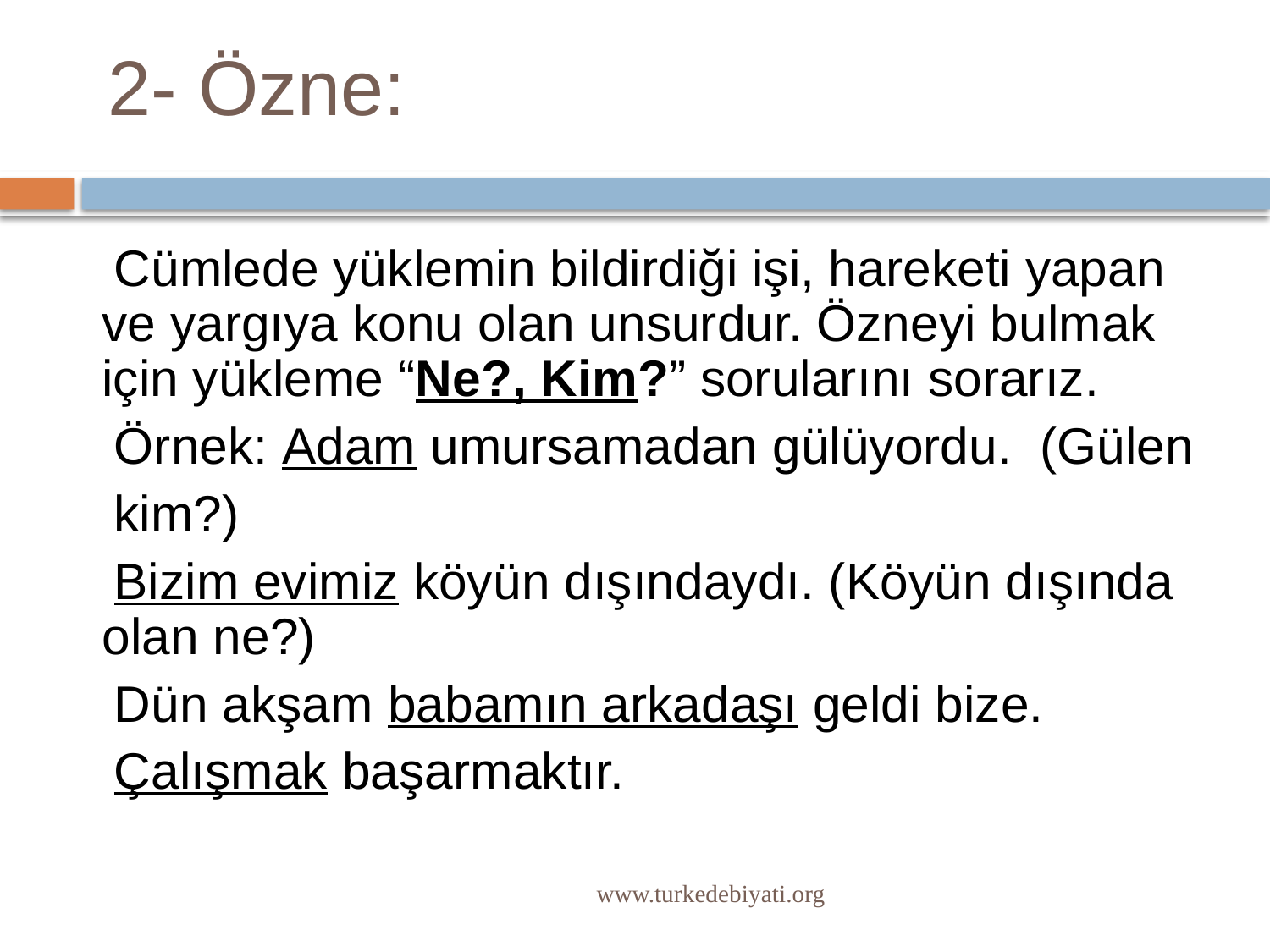

# 2- Özne:
    Cümlede yüklemin bildirdiği işi, hareketi yapan ve yargıya konu olan unsurdur. Özneyi bulmak için yükleme “Ne?, Kim?” sorularını sorarız.
    Örnek: Adam umursamadan gülüyordu.  (Gülen
    kim?)
    Bizim evimiz köyün dışındaydı. (Köyün dışında olan ne?)
    Dün akşam babamın arkadaşı geldi bize.
    Çalışmak başarmaktır.

www.turkedebiyati.org